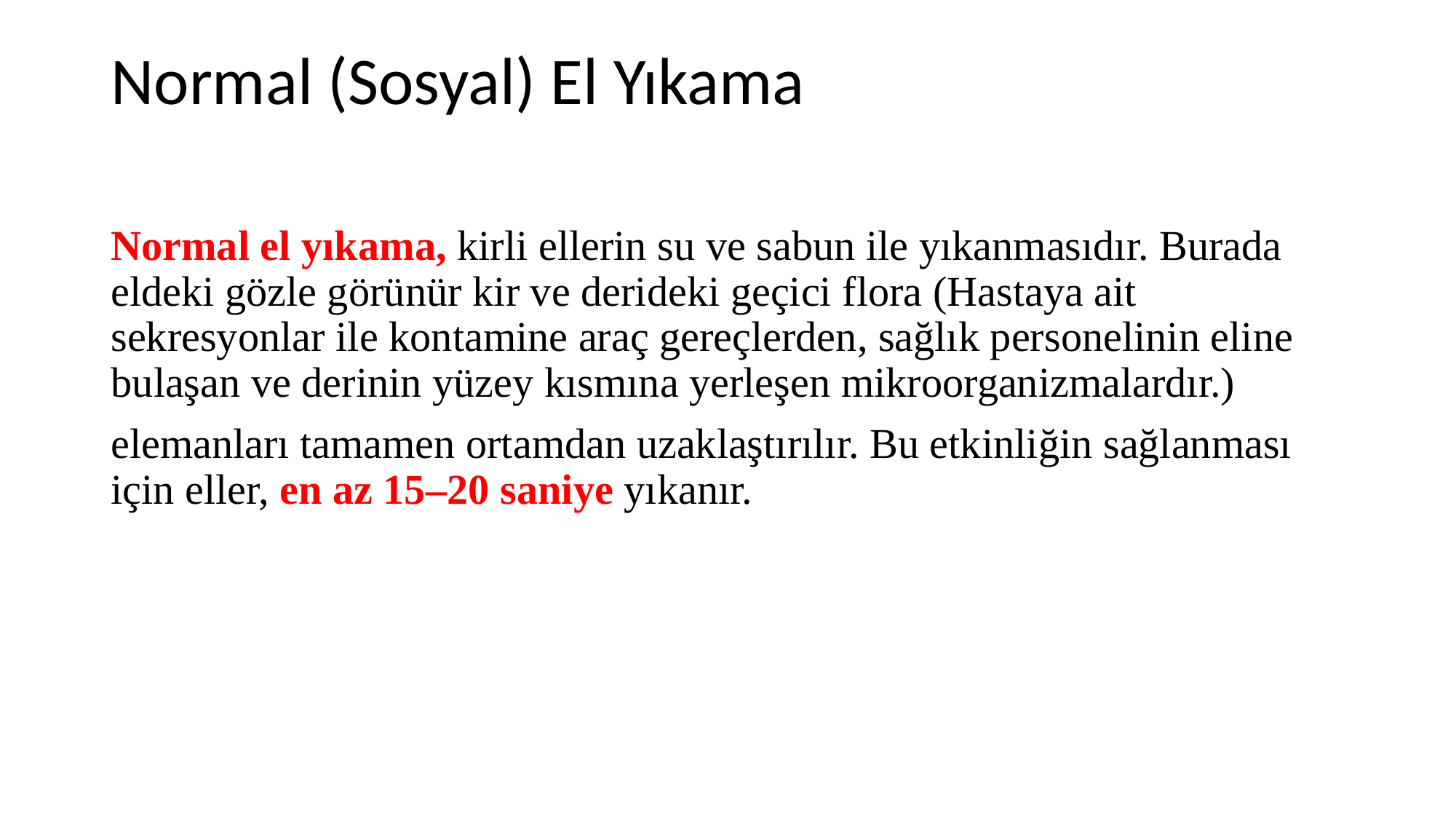

# Normal (Sosyal) El Yıkama
Normal el yıkama, kirli ellerin su ve sabun ile yıkanmasıdır. Burada eldeki gözle görünür kir ve derideki geçici flora (Hastaya ait sekresyonlar ile kontamine araç gereçlerden, sağlık personelinin eline bulaşan ve derinin yüzey kısmına yerleşen mikroorganizmalardır.)
elemanları tamamen ortamdan uzaklaştırılır. Bu etkinliğin sağlanması için eller, en az 15–20 saniye yıkanır.